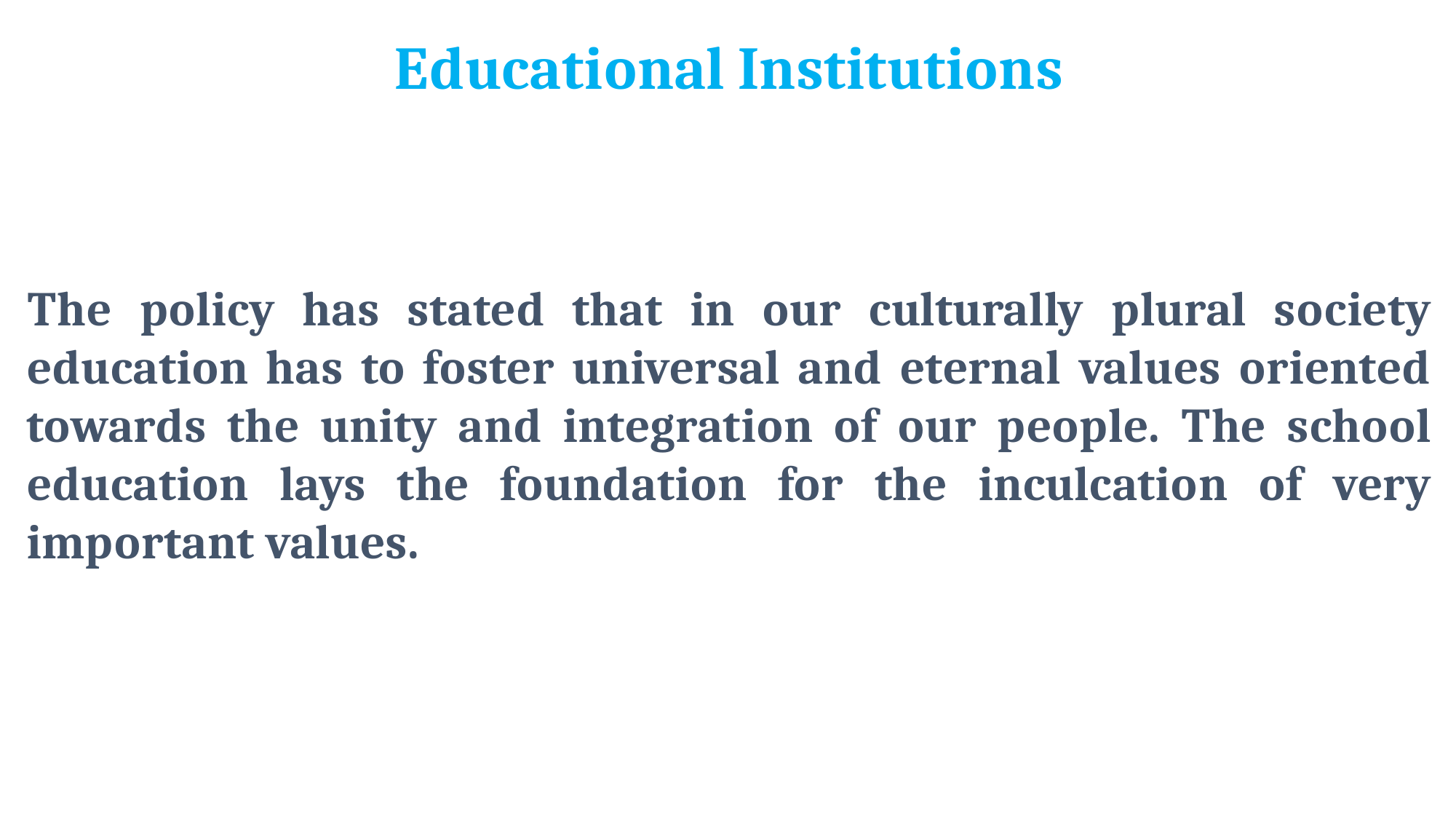

Educational Institutions
The policy has stated that in our culturally plural society education has to foster universal and eternal values oriented towards the unity and integration of our people. The school education lays the foundation for the inculcation of very important values.